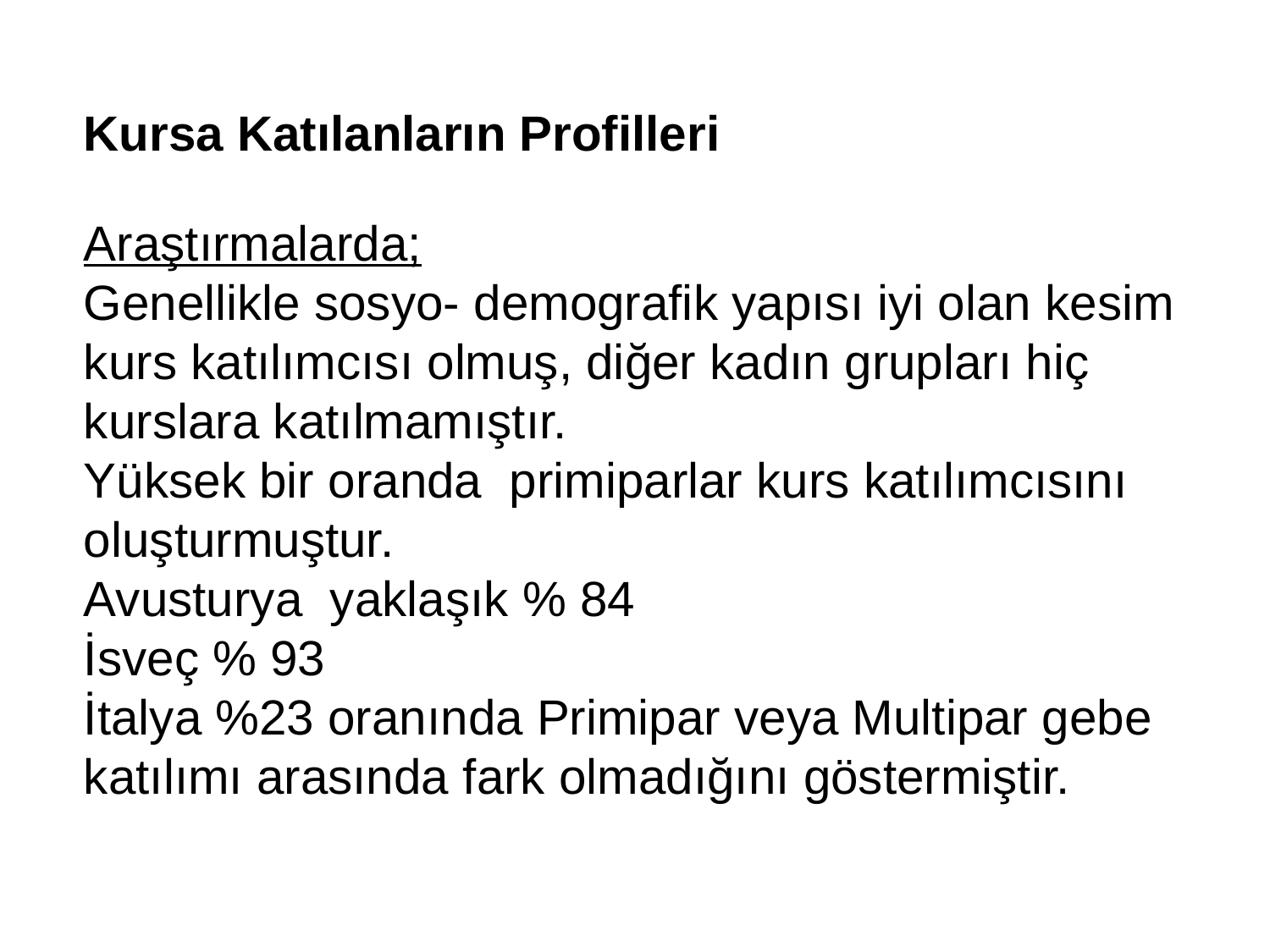

Kursa Katılanların Profilleri

Araştırmalarda;
Genellikle sosyo- demografik yapısı iyi olan kesim kurs katılımcısı olmuş, diğer kadın grupları hiç kurslara katılmamıştır.
Yüksek bir oranda  primiparlar kurs katılımcısını oluşturmuştur.
Avusturya  yaklaşık % 84
İsveç % 93
İtalya %23 oranında Primipar veya Multipar gebe katılımı arasında fark olmadığını göstermiştir.